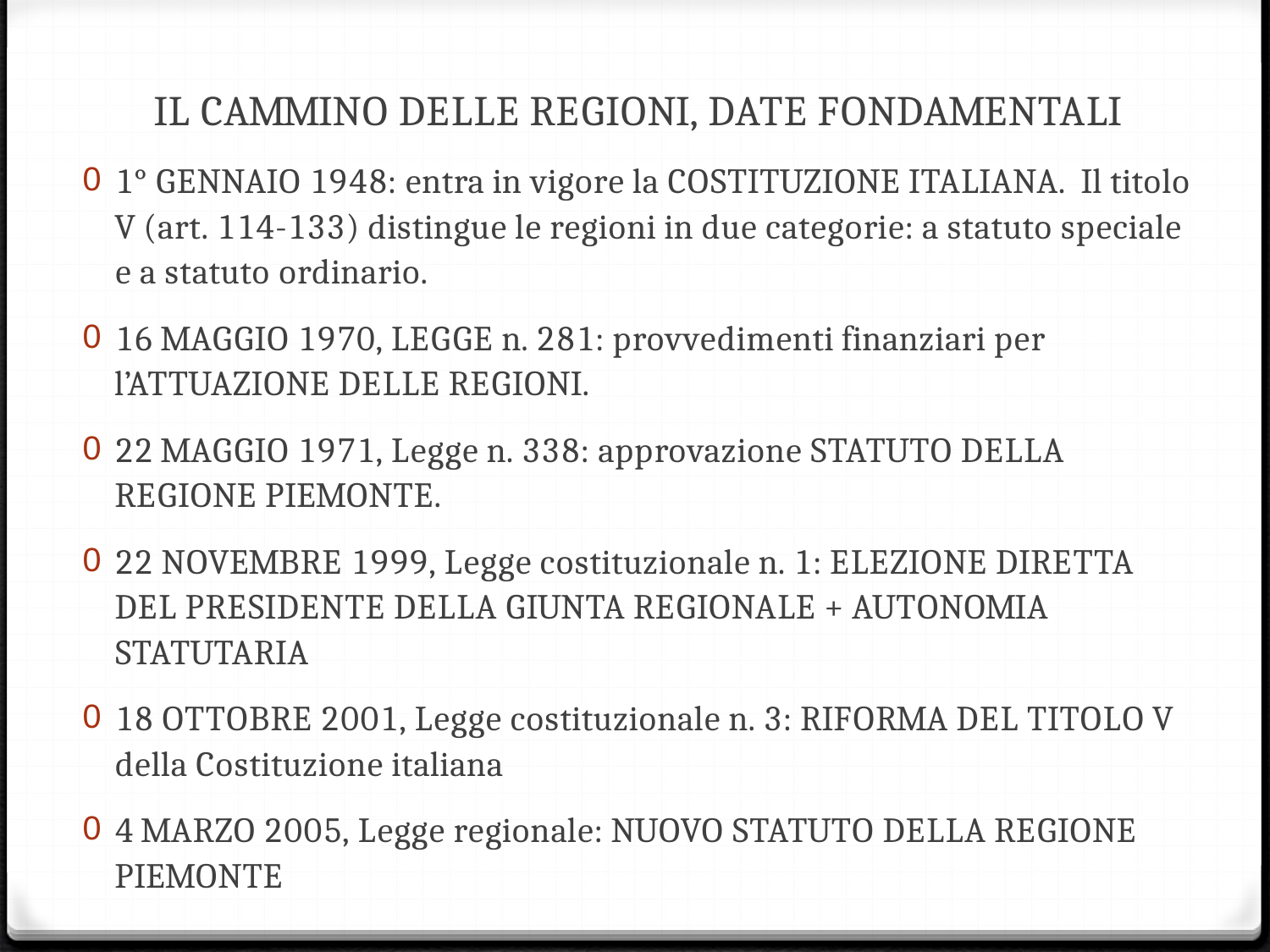

IL CAMMINO DELLE REGIONI, DATE FONDAMENTALI
1° GENNAIO 1948: entra in vigore la COSTITUZIONE ITALIANA.  Il titolo V (art. 114-133) distingue le regioni in due categorie: a statuto speciale e a statuto ordinario.
16 MAGGIO 1970, LEGGE n. 281: provvedimenti finanziari per l’ATTUAZIONE DELLE REGIONI.
22 MAGGIO 1971, Legge n. 338: approvazione STATUTO DELLA REGIONE PIEMONTE.
22 NOVEMBRE 1999, Legge costituzionale n. 1: ELEZIONE DIRETTA DEL PRESIDENTE DELLA GIUNTA REGIONALE + AUTONOMIA STATUTARIA
18 OTTOBRE 2001, Legge costituzionale n. 3: RIFORMA DEL TITOLO V della Costituzione italiana
4 MARZO 2005, Legge regionale: NUOVO STATUTO DELLA REGIONE PIEMONTE